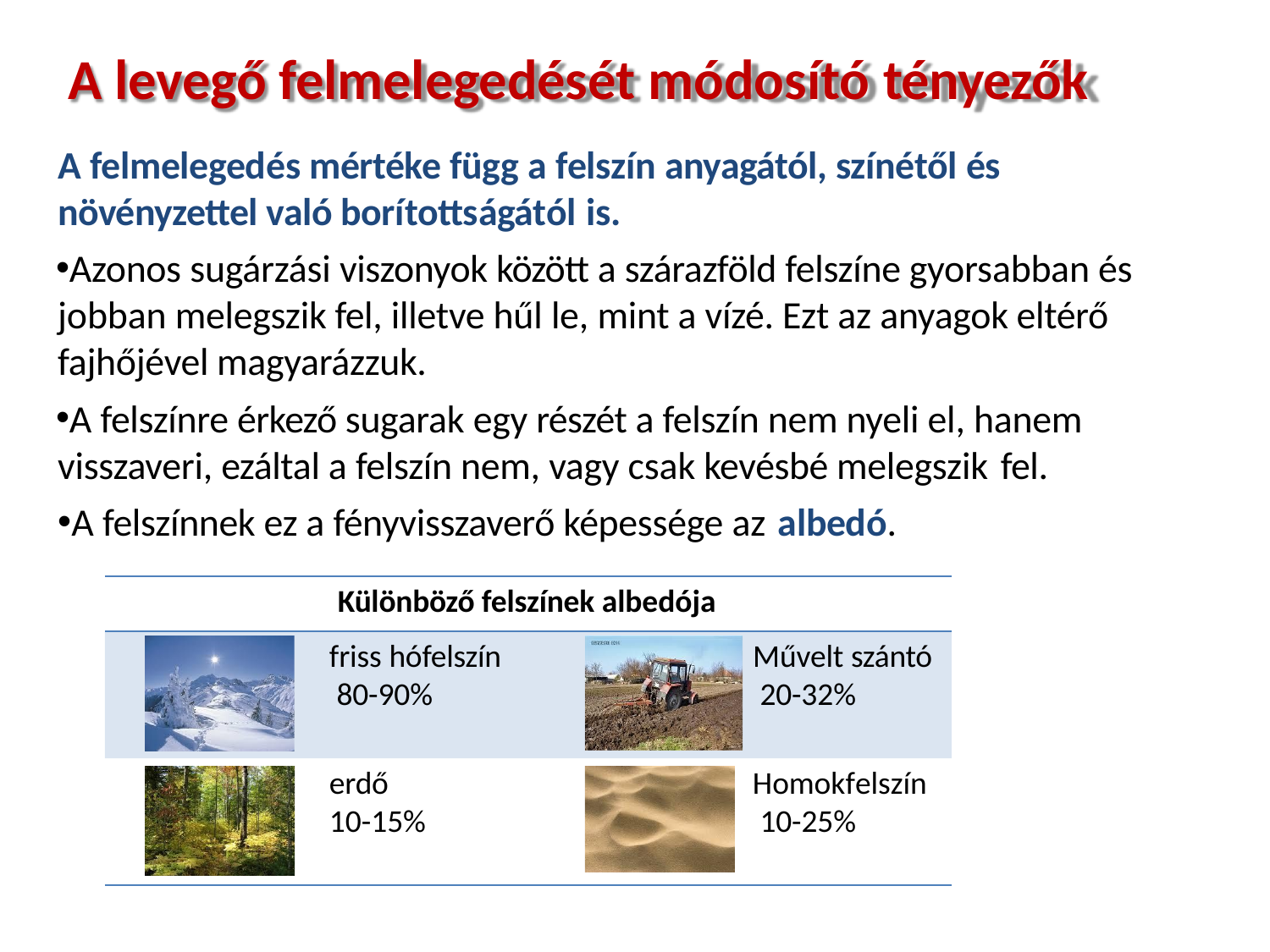

# A levegő felmelegedését módosító tényezők

A felmelegedés mértéke függ a felszín anyagától, színétől és  növényzettel való borítottságától is.
Azonos sugárzási viszonyok között a szárazföld felszíne gyorsabban és  jobban melegszik fel, illetve hűl le, mint a vízé. Ezt az anyagok eltérő  fajhőjével magyarázzuk.
A felszínre érkező sugarak egy részét a felszín nem nyeli el, hanem  visszaveri, ezáltal a felszín nem, vagy csak kevésbé melegszik fel.
A felszínnek ez a fényvisszaverő képessége az albedó.
Különböző felszínek albedója

friss hófelszín  80-90%
Művelt szántó  20-32%

erdő  10-15%
Homokfelszín  10-25%